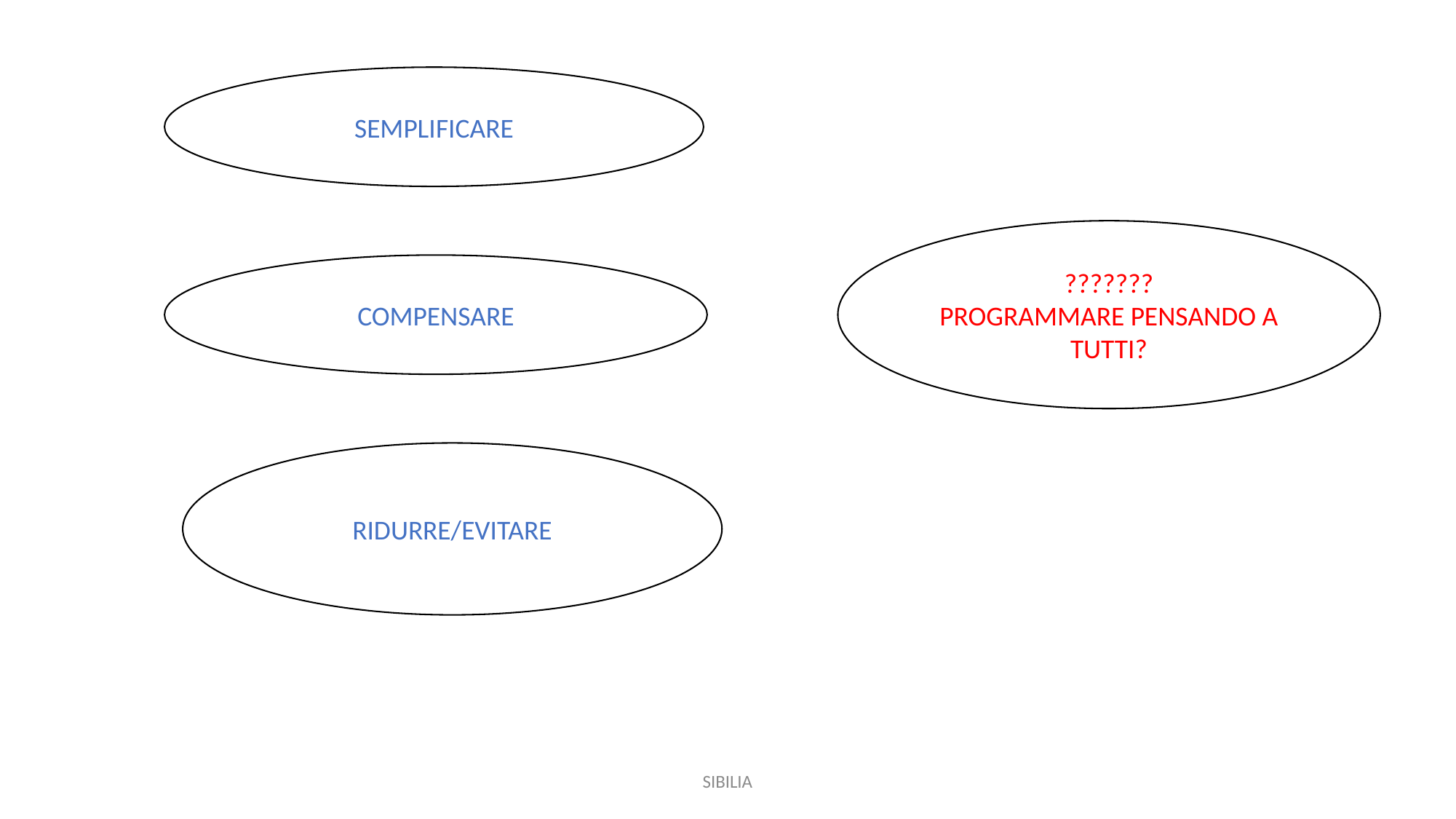

SEMPLIFICARE
???????
PROGRAMMARE PENSANDO A TUTTI?
COMPENSARE
RIDURRE/EVITARE
SIBILIA